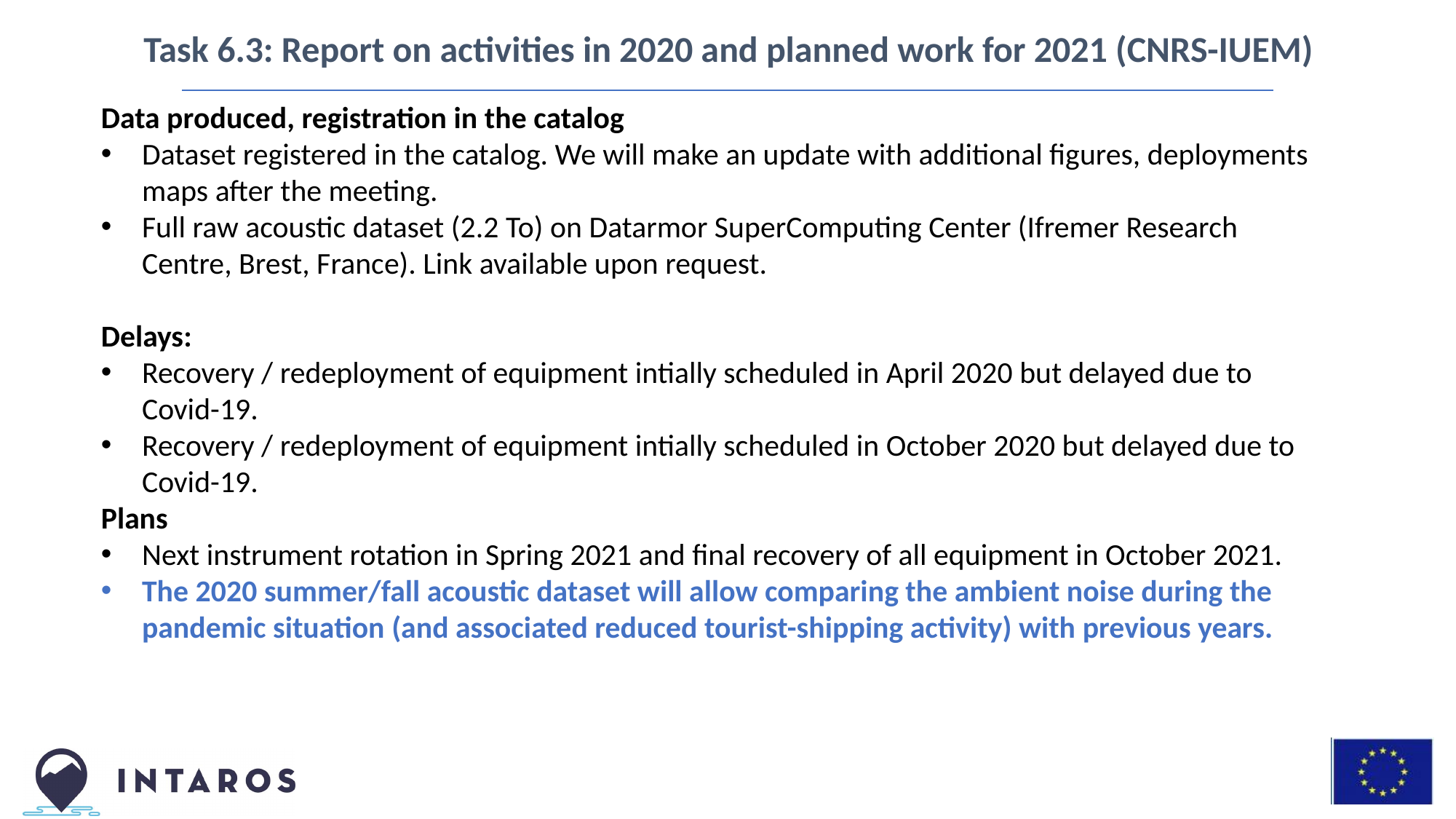

Task 6.3: Report on activities in 2020 and planned work for 2021 (CNRS-IUEM)

Data produced, registration in the catalog
Dataset registered in the catalog. We will make an update with additional figures, deployments maps after the meeting.
Full raw acoustic dataset (2.2 To) on Datarmor SuperComputing Center (Ifremer Research Centre, Brest, France). Link available upon request.

Delays:
Recovery / redeployment of equipment intially scheduled in April 2020 but delayed due to Covid-19.
Recovery / redeployment of equipment intially scheduled in October 2020 but delayed due to Covid-19.
Plans
Next instrument rotation in Spring 2021 and final recovery of all equipment in October 2021.
The 2020 summer/fall acoustic dataset will allow comparing the ambient noise during the pandemic situation (and associated reduced tourist-shipping activity) with previous years.